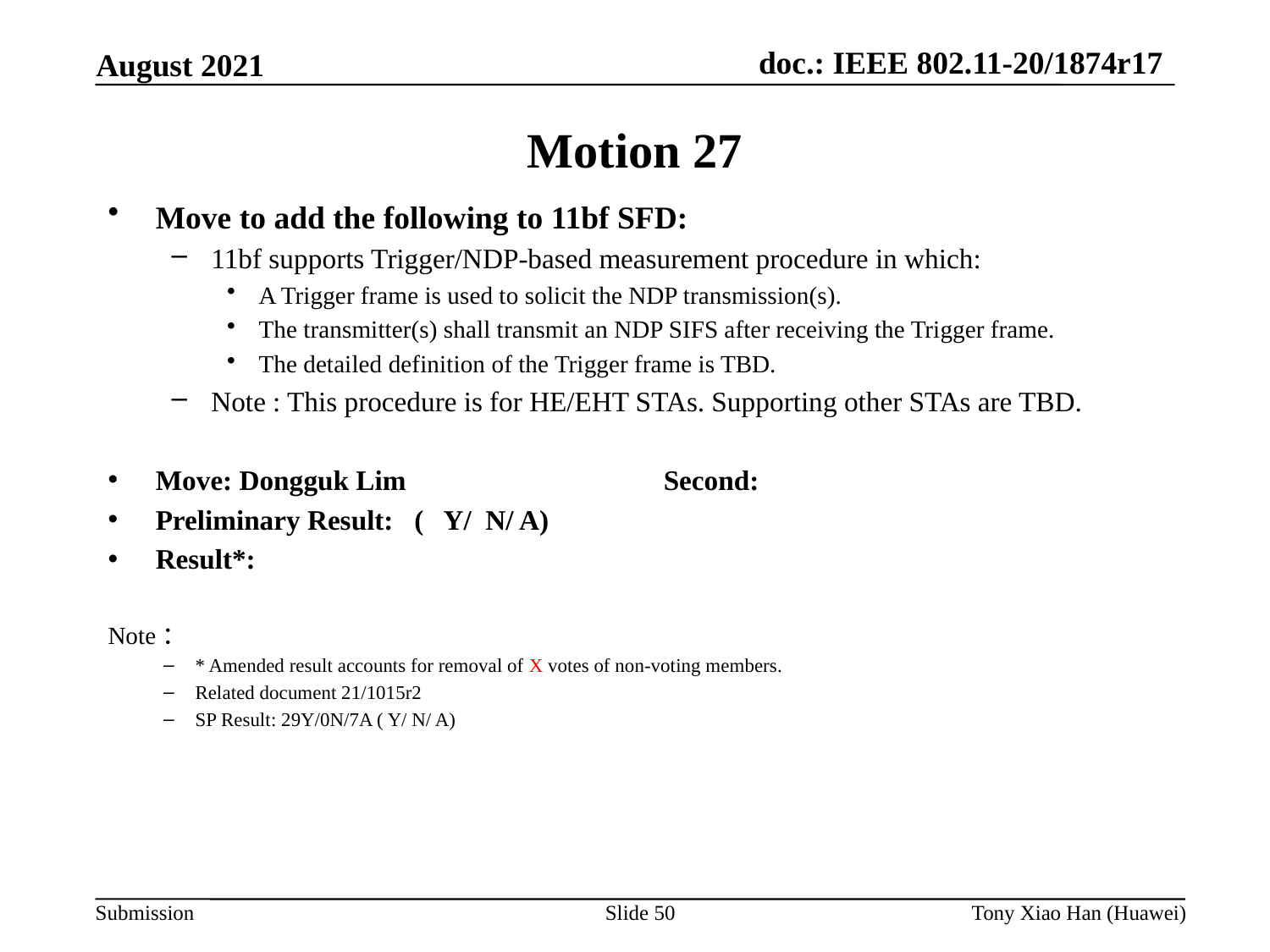

Motion 27
Move to add the following to 11bf SFD:
11bf supports Trigger/NDP-based measurement procedure in which:
A Trigger frame is used to solicit the NDP transmission(s).
The transmitter(s) shall transmit an NDP SIFS after receiving the Trigger frame.
The detailed definition of the Trigger frame is TBD.
Note : This procedure is for HE/EHT STAs. Supporting other STAs are TBD.

Move: Dongguk Lim 		Second:
Preliminary Result:   (   Y/  N/ A)
Result*:

Note：
* Amended result accounts for removal of X votes of non-voting members.
Related document 21/1015r2
SP Result: 29Y/0N/7A ( Y/ N/ A)
Slide 50
Tony Xiao Han (Huawei)